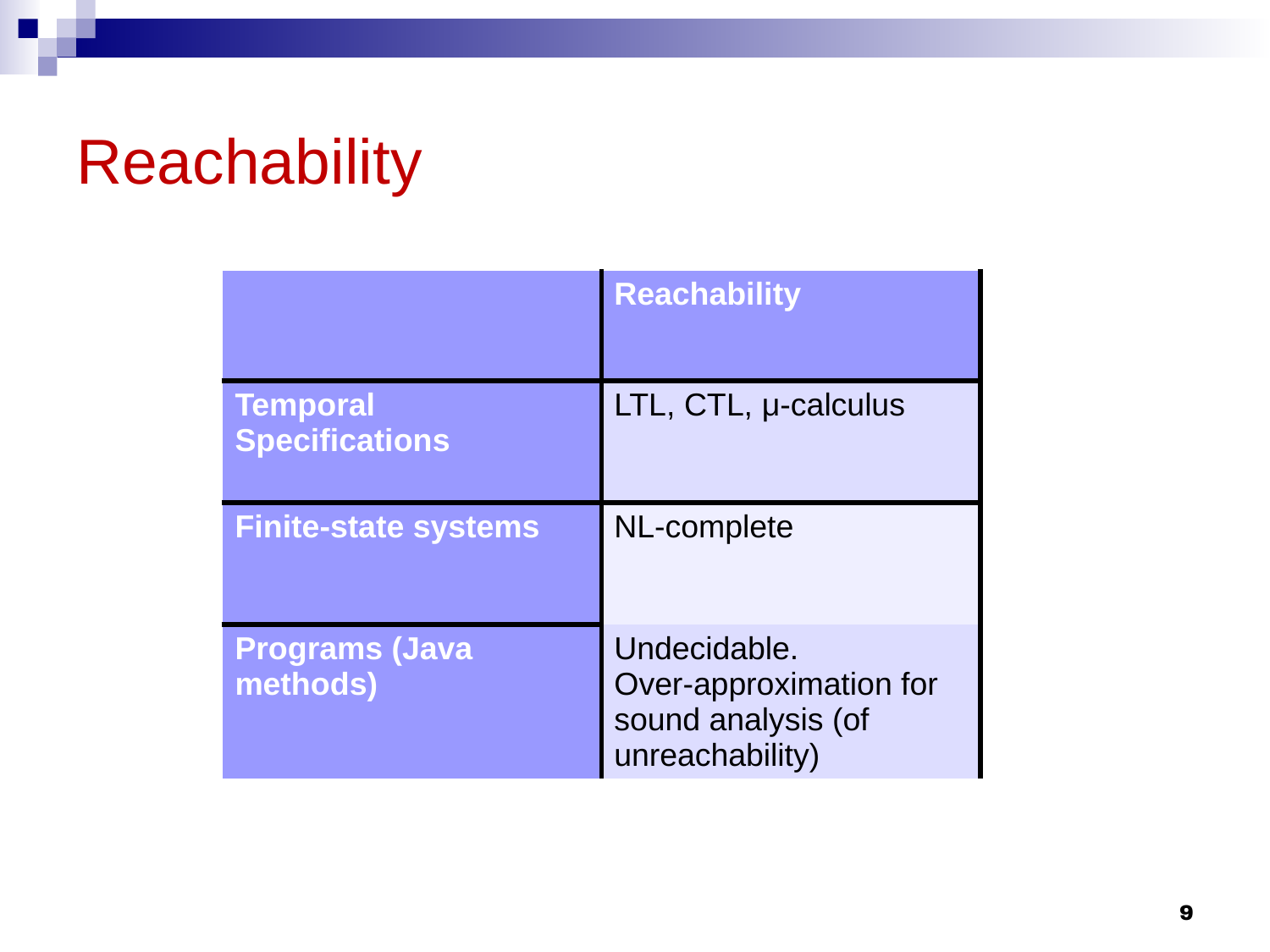

# Reachability
|  | Reachability |
| --- | --- |
| Temporal Specifications | LTL, CTL, μ-calculus |
| Finite-state systems | NL-complete |
| Programs (Java methods) | Undecidable. Over-approximation for sound analysis (of unreachability) |
9